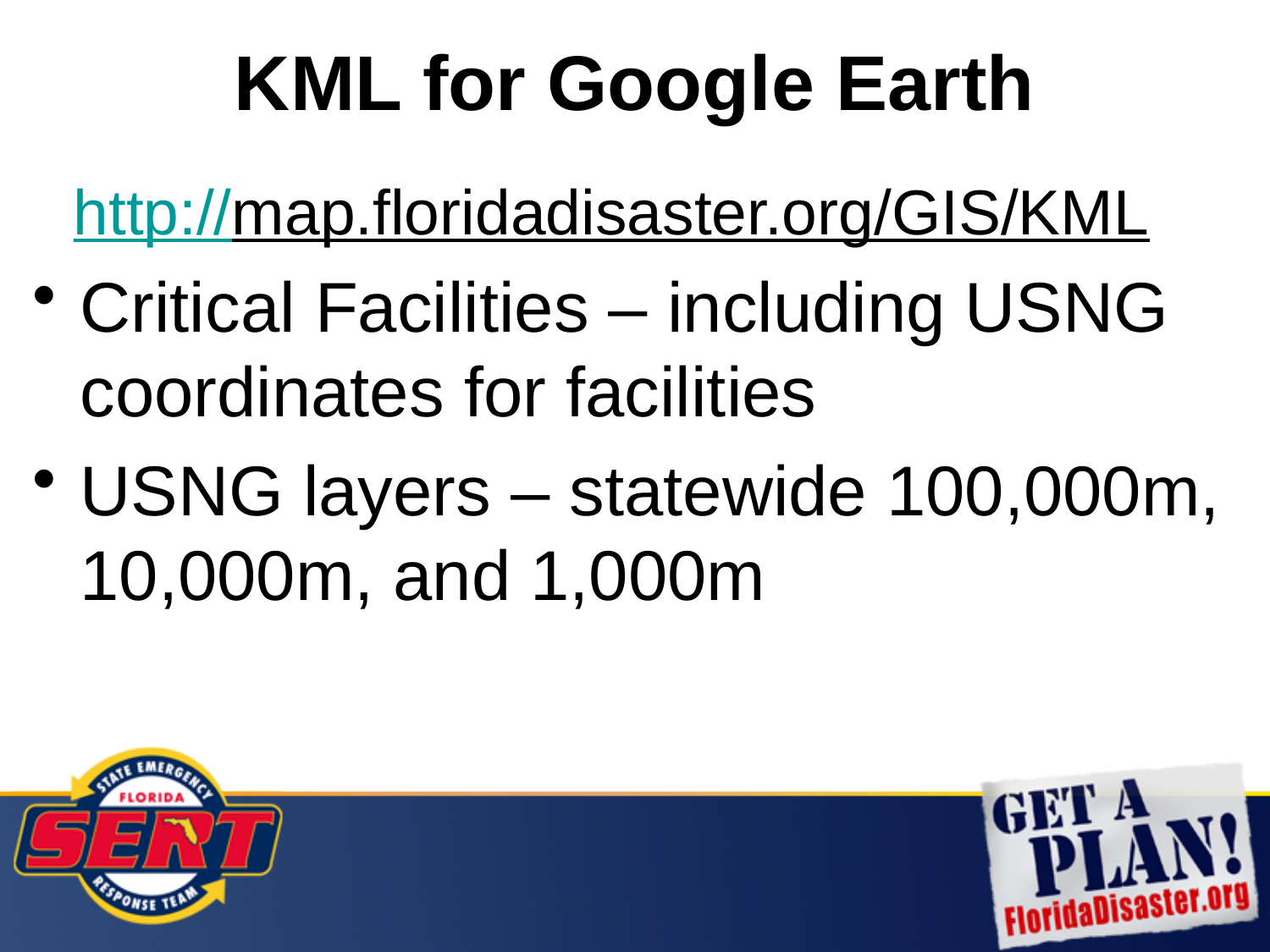

# KML for Google Earth
http://map.floridadisaster.org/GIS/KML
Critical Facilities – including USNG coordinates for facilities
USNG layers – statewide 100,000m, 10,000m, and 1,000m